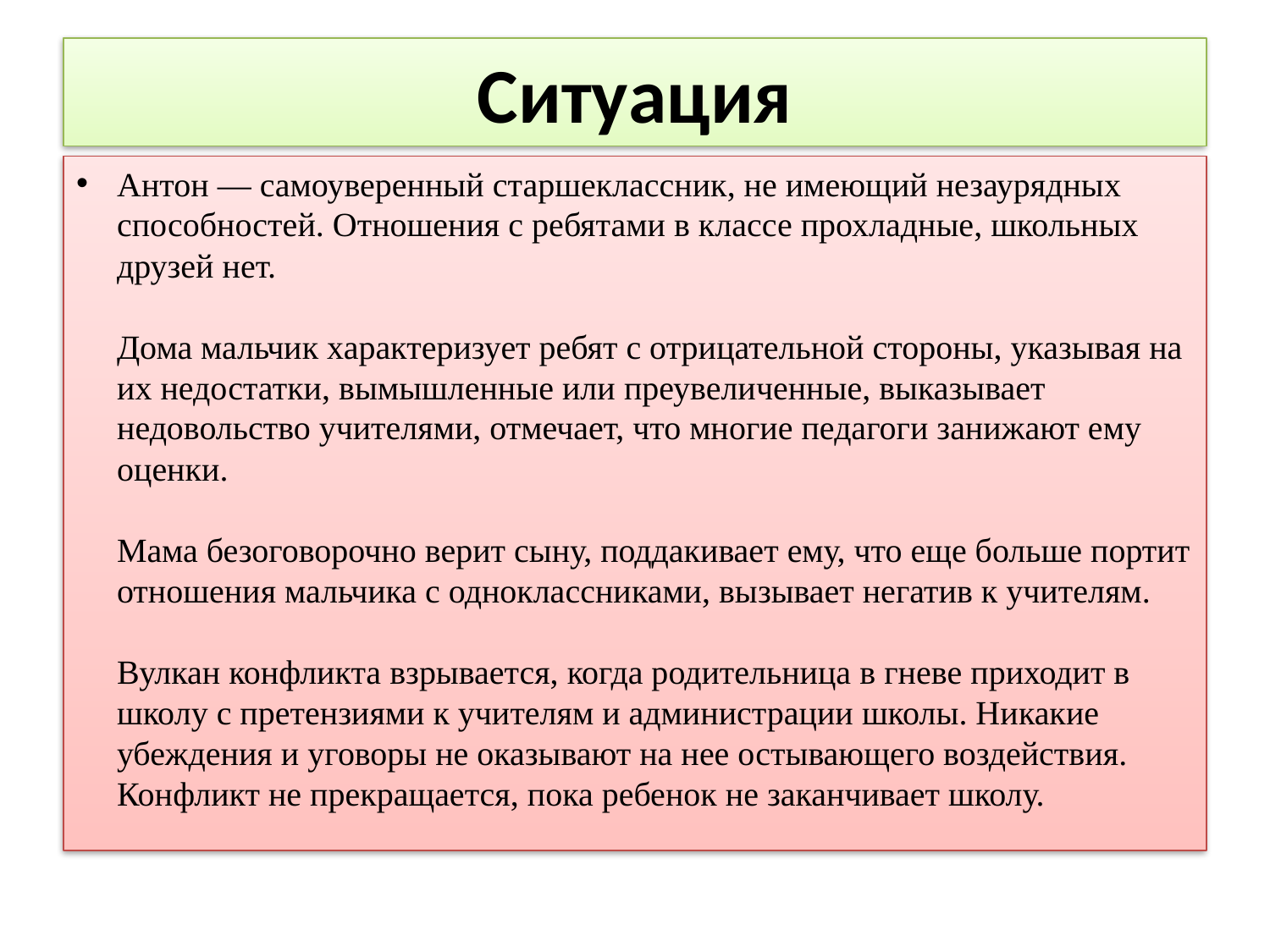

# Ситуация
Антон — самоуверенный старшеклассник, не имеющий незаурядных способностей. Отношения с ребятами в классе прохладные, школьных друзей нет.
Дома мальчик характеризует ребят с отрицательной стороны, указывая на их недостатки, вымышленные или преувеличенные, выказывает недовольство учителями, отмечает, что многие педагоги занижают ему оценки.
Мама безоговорочно верит сыну, поддакивает ему, что еще больше портит отношения мальчика с одноклассниками, вызывает негатив к учителям.
Вулкан конфликта взрывается, когда родительница в гневе приходит в школу с претензиями к учителям и администрации школы. Никакие убеждения и уговоры не оказывают на нее остывающего воздействия. Конфликт не прекращается, пока ребенок не заканчивает школу.